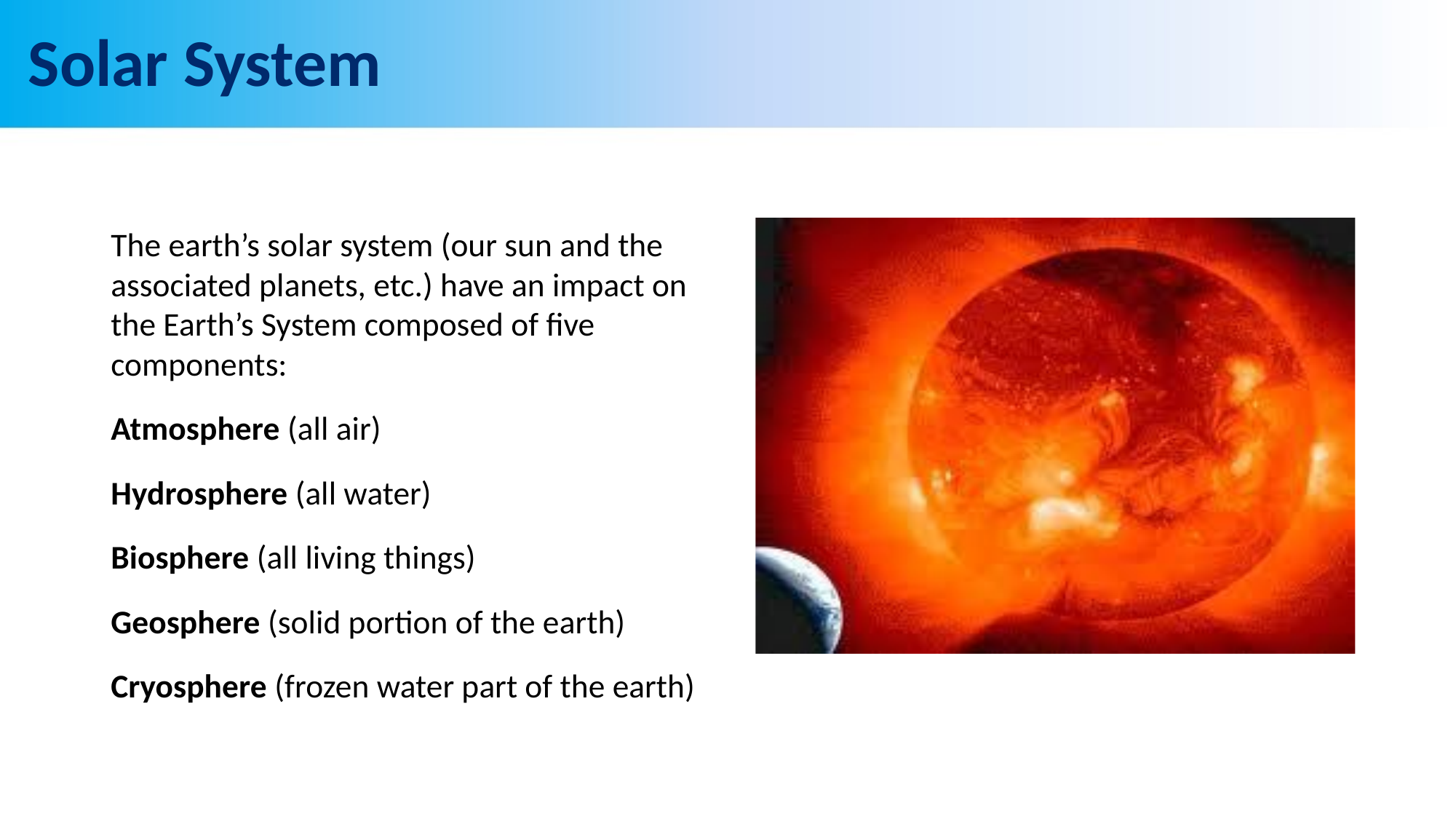

# Solar System
The earth’s solar system (our sun and the associated planets, etc.) have an impact on the Earth’s System composed of five components:
Atmosphere (all air)
Hydrosphere (all water)
Biosphere (all living things)
Geosphere (solid portion of the earth)
Cryosphere (frozen water part of the earth)